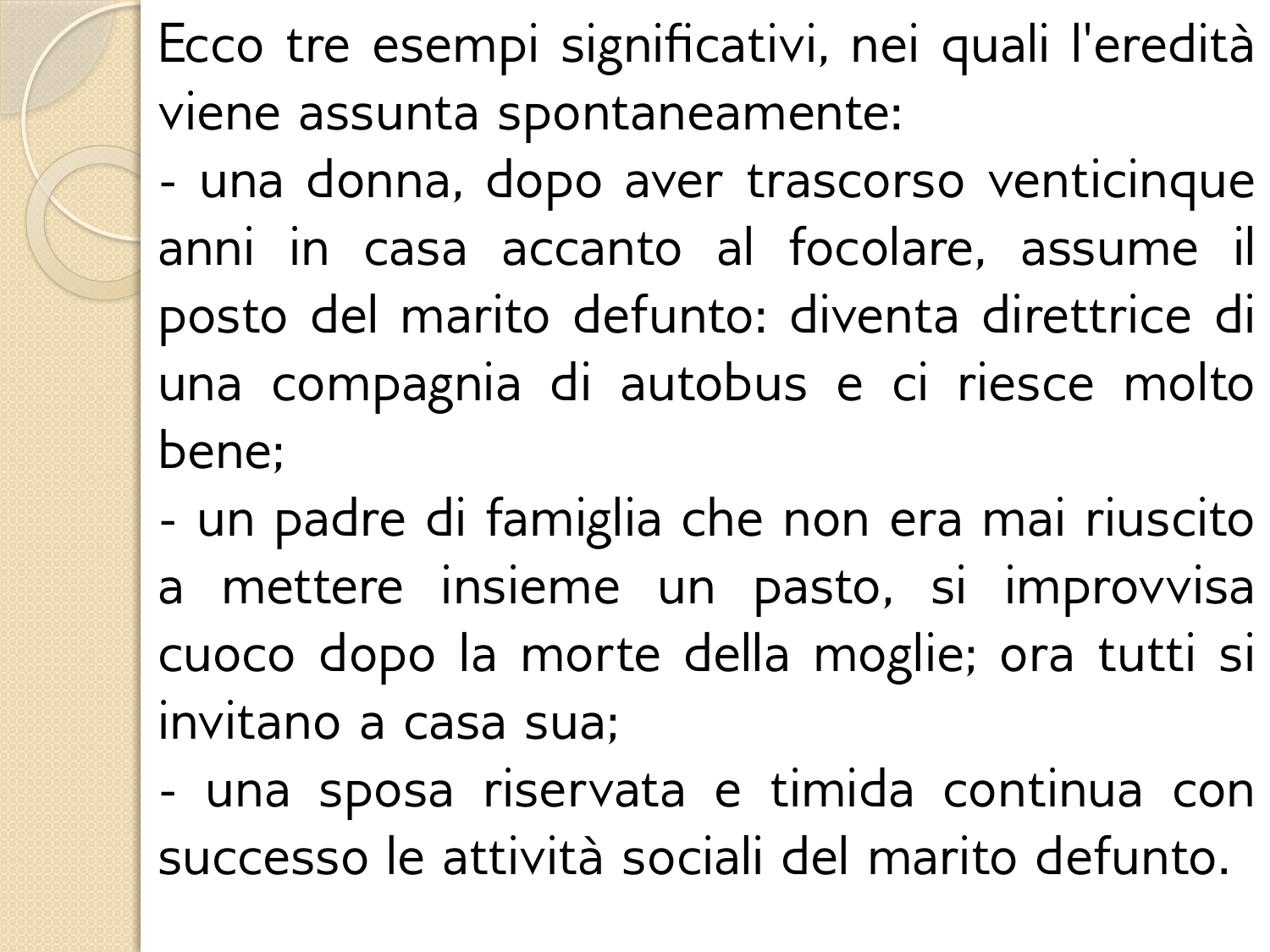

Ecco tre esempi significativi, nei quali l'eredità viene assunta spontaneamente:
‑ una donna, dopo aver trascorso venticinque anni in casa accanto al focolare, assume il posto del marito defunto: diventa direttrice di una compagnia di autobus e ci riesce molto bene;
‑ un padre di famiglia che non era mai riuscito a mettere insieme un pasto, si improvvisa cuoco dopo la morte della moglie; ora tutti si invitano a casa sua;
‑ una sposa riservata e timida continua con successo le attività sociali del marito defunto.